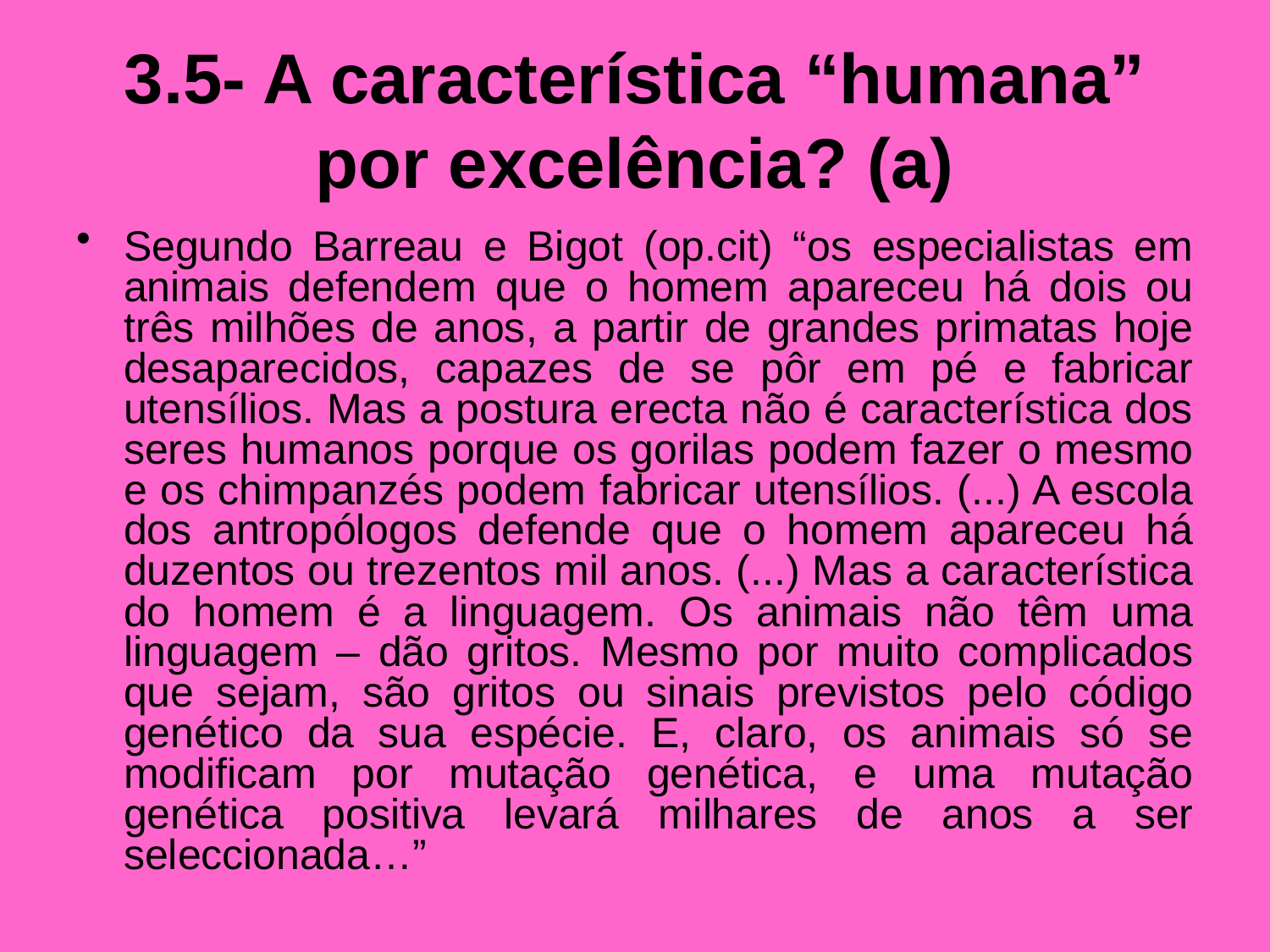

# 3.5- A característica “humana” por excelência? (a)
Segundo Barreau e Bigot (op.cit) “os especialistas em animais defendem que o homem apareceu há dois ou três milhões de anos, a partir de grandes primatas hoje desaparecidos, capazes de se pôr em pé e fabricar utensílios. Mas a postura erecta não é característica dos seres humanos porque os gorilas podem fazer o mesmo e os chimpanzés podem fabricar utensílios. (...) A escola dos antropólogos defende que o homem apareceu há duzentos ou trezentos mil anos. (...) Mas a característica do homem é a linguagem. Os animais não têm uma linguagem – dão gritos. Mesmo por muito complicados que sejam, são gritos ou sinais previstos pelo código genético da sua espécie. E, claro, os animais só se modificam por mutação genética, e uma mutação genética positiva levará milhares de anos a ser seleccionada…”